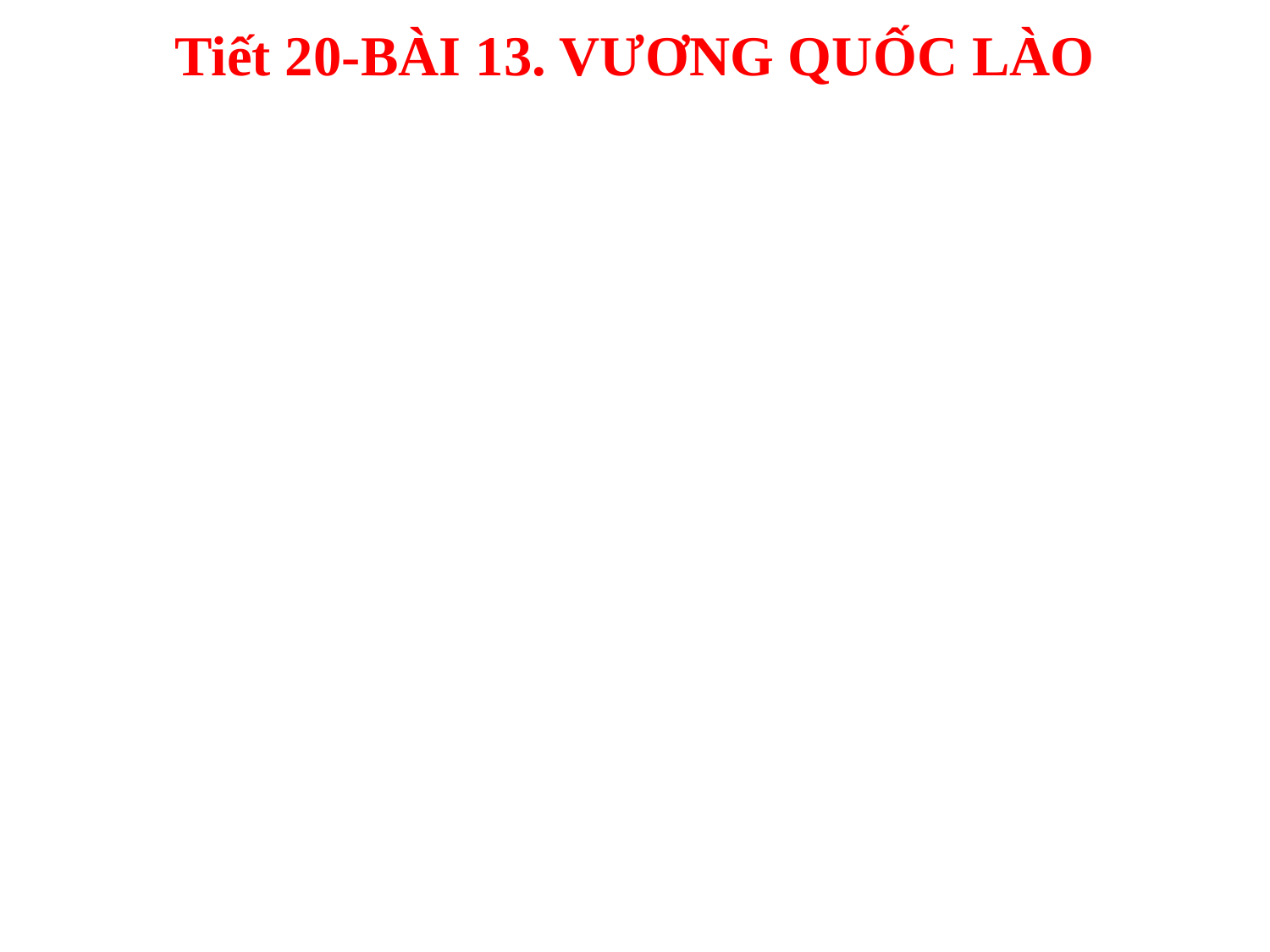

# Tiết 20-BÀI 13. VƯƠNG QUỐC LÀO